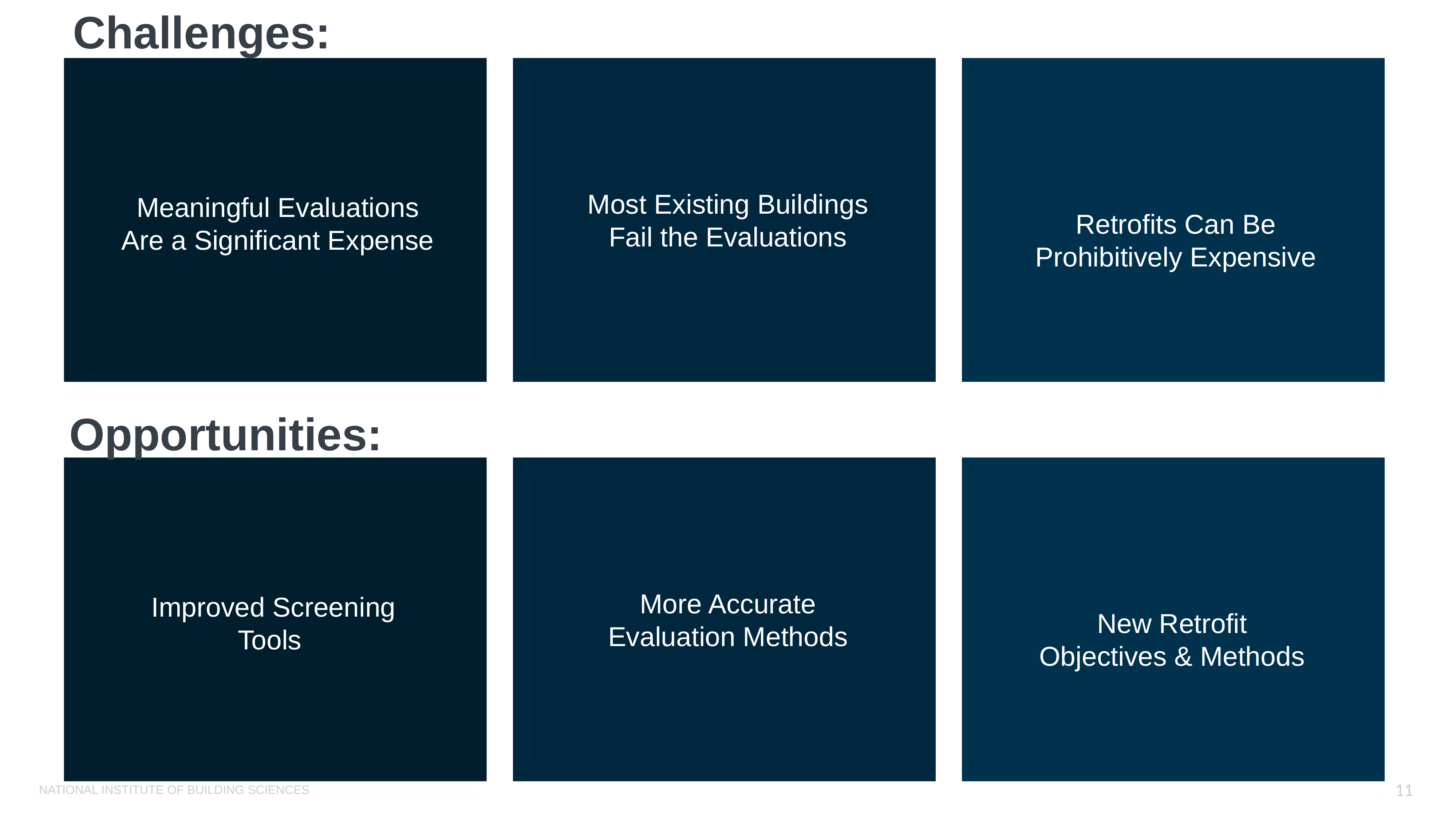

Challenges:

Most Existing Buildings Fail the Evaluations
Meaningful Evaluations Are a Significant Expense
Retrofits Can Be Prohibitively Expensive
Opportunities:

More Accurate Evaluation Methods
Improved Screening Tools
New Retrofit Objectives & Methods
NATIONAL INSTITUTE OF BUILDING SCIENCES
11